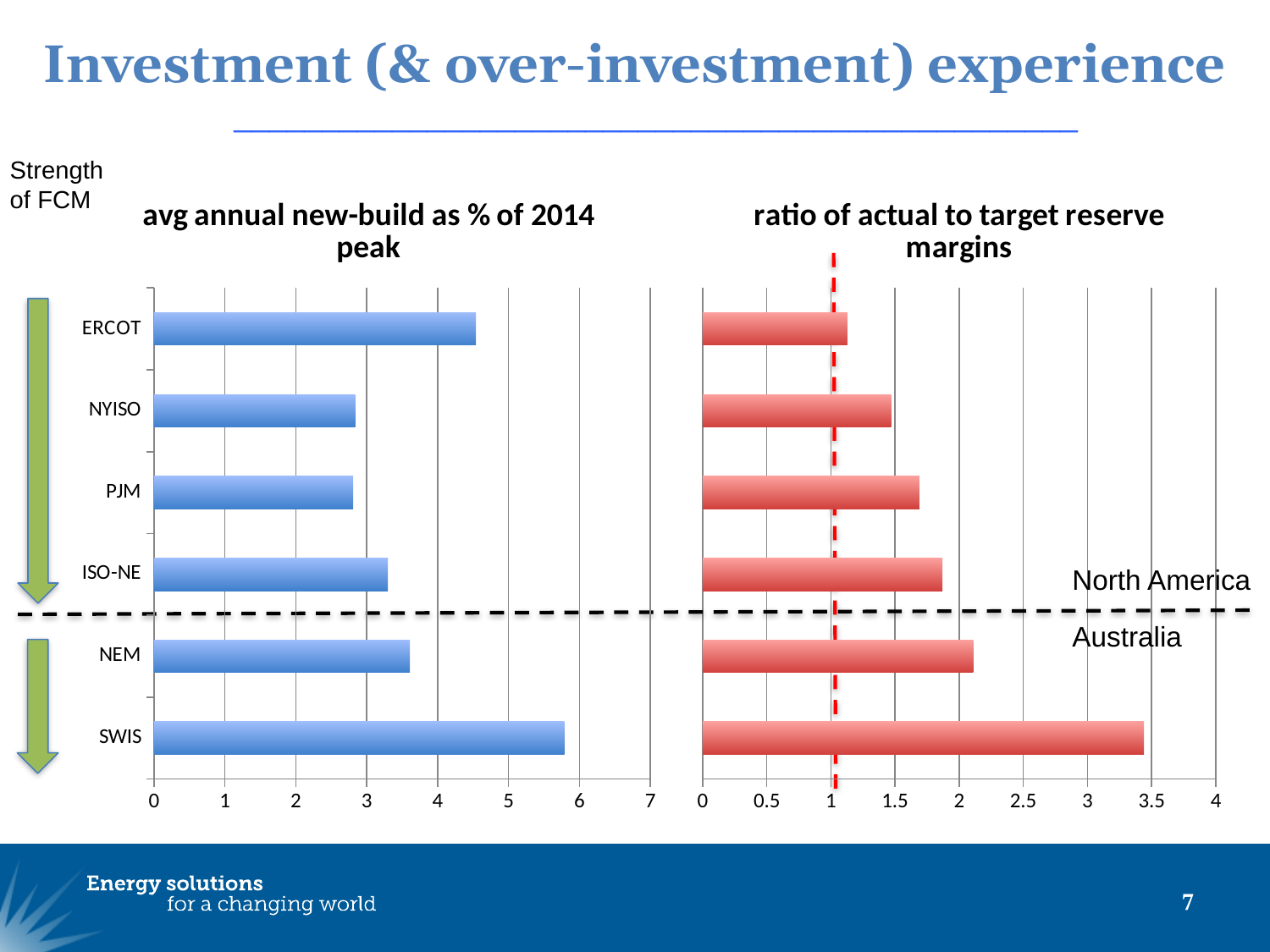

Investment (& over-investment) experience
________________________________________________
Strength of FCM

### Chart: avg annual new-build as % of 2014 peak

| Category | % of peak |
|---|---|
| SWIS | 5.79 |
| NEM | 3.61 |
| ISO-NE | 3.3 |
| PJM | 2.81 |
| NYISO | 2.84 |
| ERCOT | 4.54 |

### Chart: ratio of actual to target reserve margins

| Category | RM ratio |
|---|---|
| SWIS | 3.44 |
| NEM | 2.11 |
| ISO-NE | 1.87 |
| PJM | 1.69 |
| NYISO | 1.47 |
| ERCOT | 1.13 |
North America
Australia

7